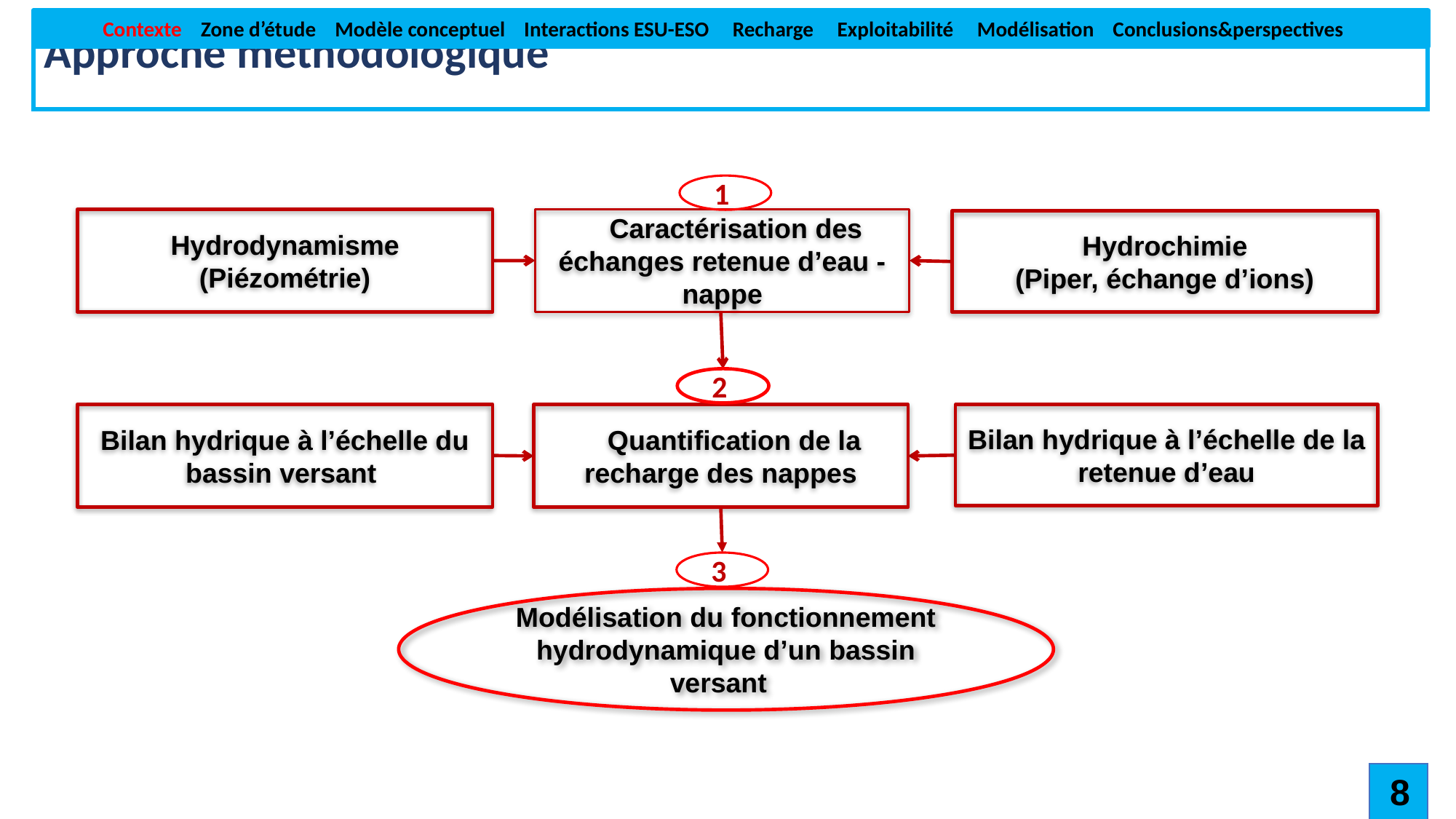

Contexte    Zone d’étude    Modèle conceptuel    Interactions ESU-ESO     Recharge     Exploitabilité     Modélisation    Conclusions&perspectives
Approche méthodologique

1
Caractérisation des échanges retenue d’eau - nappe
Hydrodynamisme
(Piézométrie)
Hydrochimie
(Piper, échange d’ions)
Quantification de la recharge des nappes
2
Bilan hydrique à l’échelle du bassin versant
Bilan hydrique à l’échelle de la retenue d’eau
Modélisation du fonctionnement hydrodynamique d’un bassin versant
3
 8